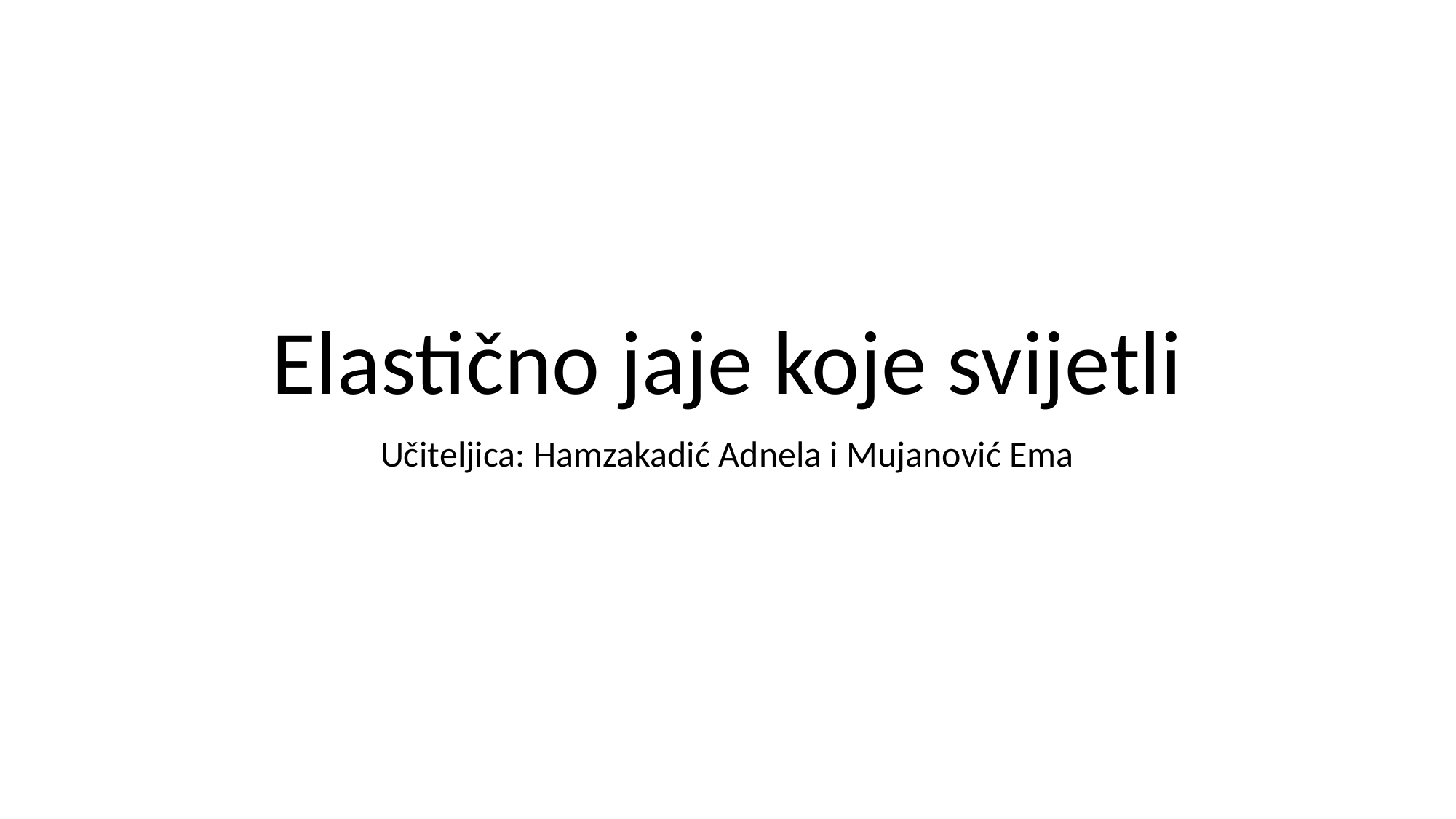

# Elastično jaje koje svijetli
Učiteljica: Hamzakadić Adnela i Mujanović Ema